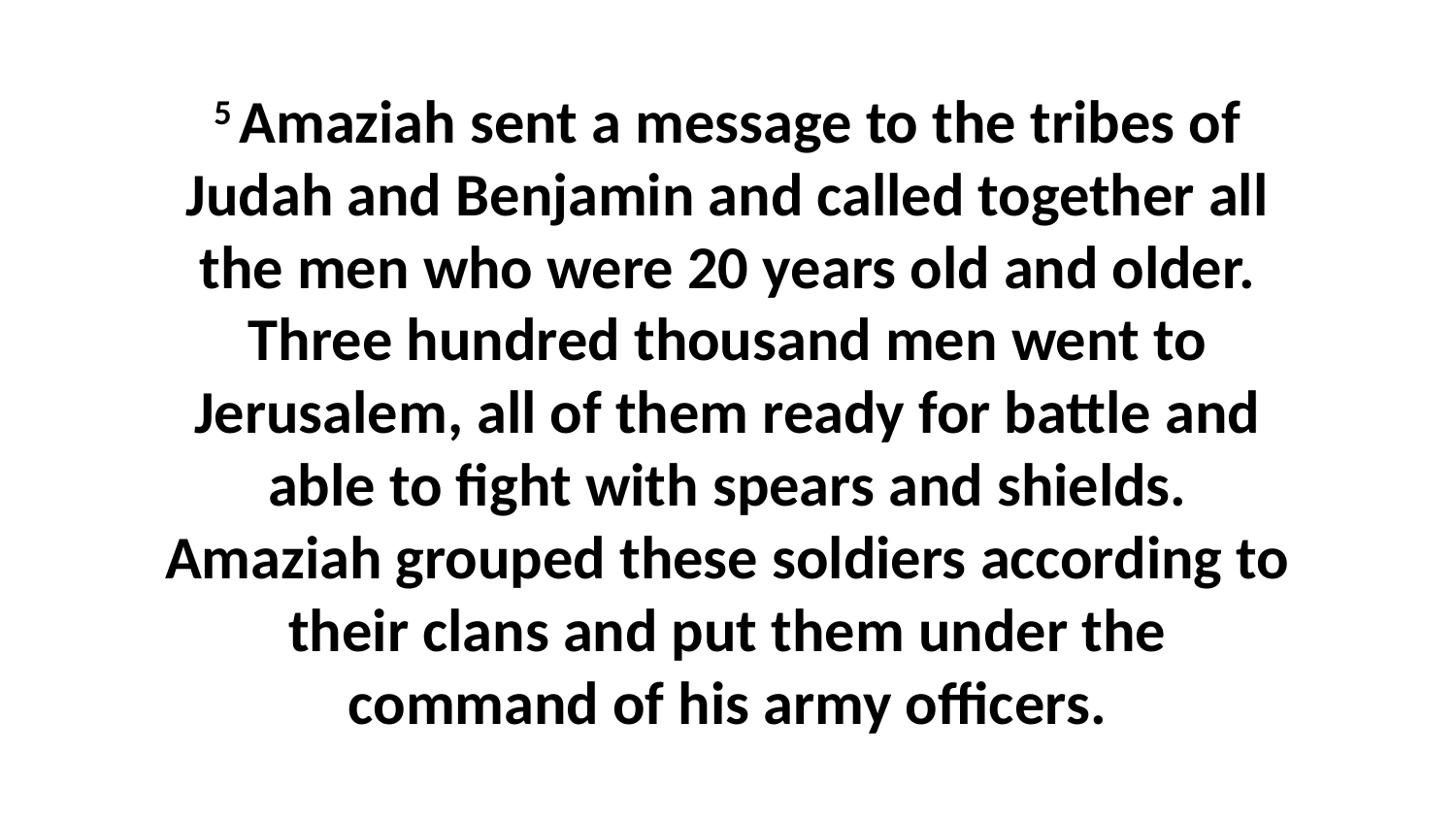

5 Amaziah sent a message to the tribes of Judah and Benjamin and called together all the men who were 20 years old and older. Three hundred thousand men went to Jerusalem, all of them ready for battle and able to fight with spears and shields. Amaziah grouped these soldiers according to their clans and put them under the command of his army officers.